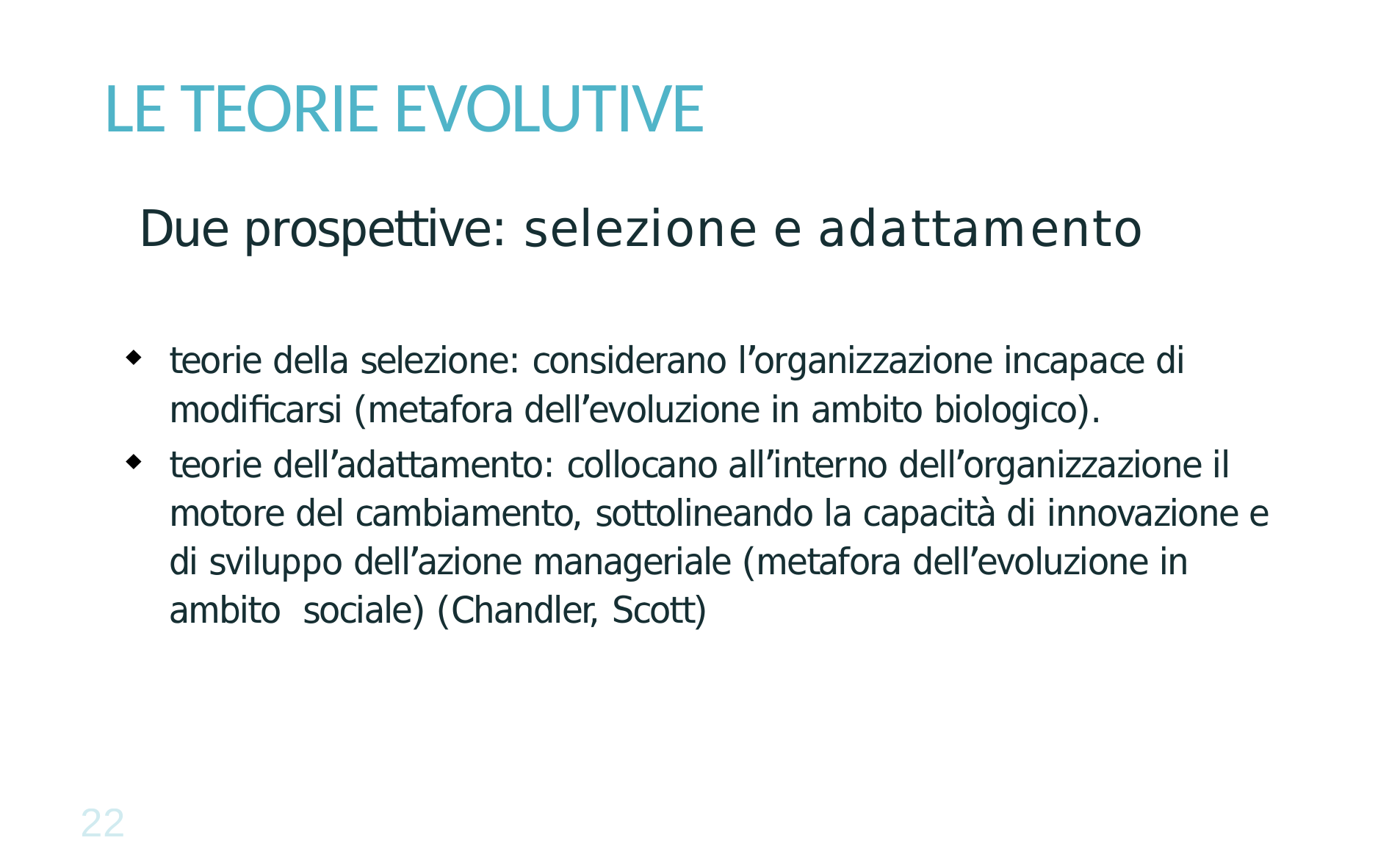

# LE TEORIE EVOLUTIVE
Due prospettive: selezione e adattamento

teorie della selezione: considerano l’organizzazione incapace di modificarsi (metafora dell’evoluzione in ambito biologico).
teorie dell’adattamento: collocano all’interno dell’organizzazione il motore del cambiamento, sottolineando la capacità di innovazione e di sviluppo dell’azione manageriale (metafora dell’evoluzione in ambito  sociale) (Chandler, Scott)

22